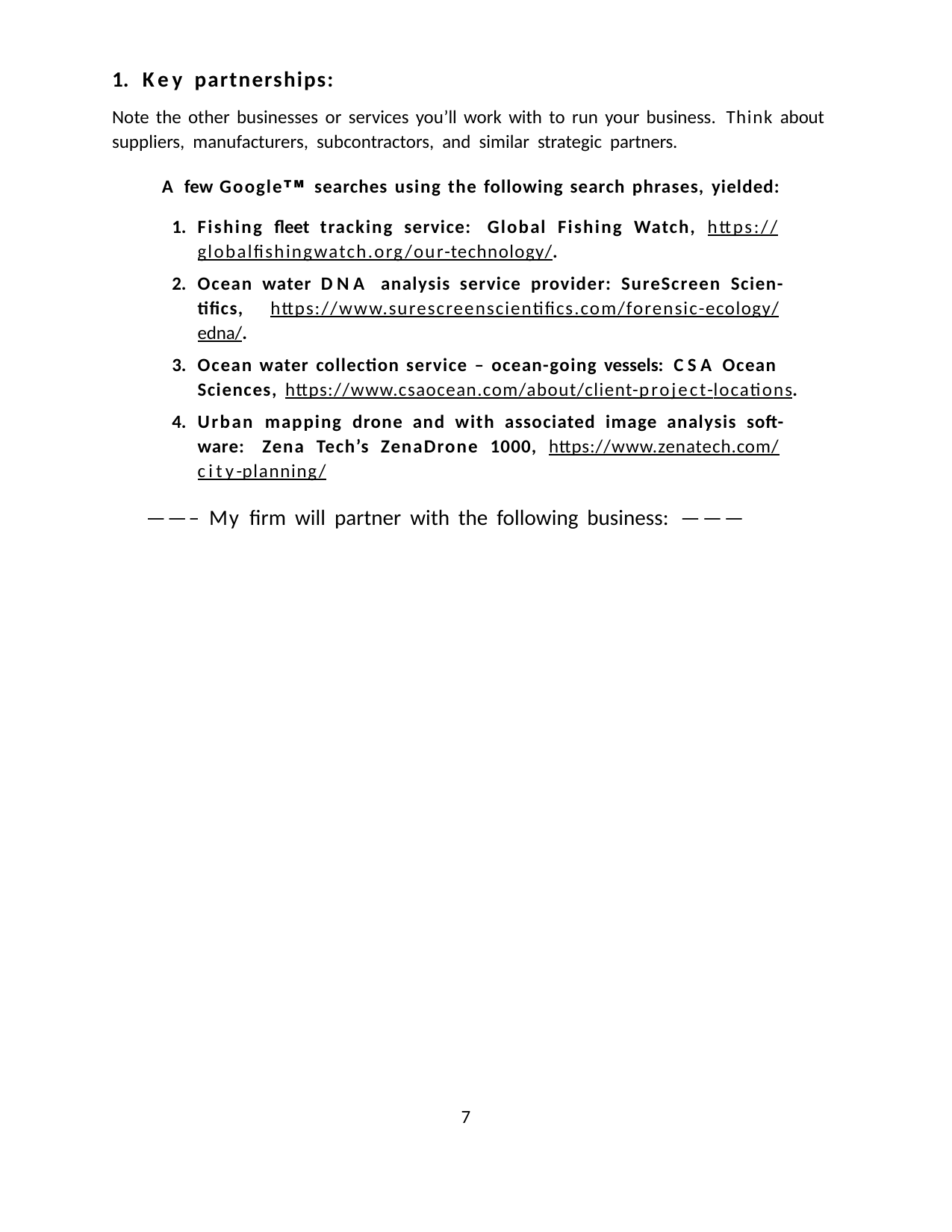

Key partnerships:
Note the other businesses or services you’ll work with to run your business. Think about suppliers, manufacturers, subcontractors, and similar strategic partners.
A few GoogleTM searches using the following search phrases, yielded:
Fishing fleet tracking service:  Global Fishing Watch, https:// globalfishingwatch.org/our-technology/.
Ocean water DNA analysis service provider: SureScreen Scien-tifics,  https://www.surescreenscientifics.com/forensic-ecology/ edna/.
Ocean water collection service – ocean-going vessels: CSA Ocean Sciences, https://www.csaocean.com/about/client-project-locations.
Urban mapping drone and with associated image analysis soft-ware:  Zena Tech’s ZenaDrone 1000, https://www.zenatech.com/ city-planning/
——– My firm will partner with the following business: ———
7